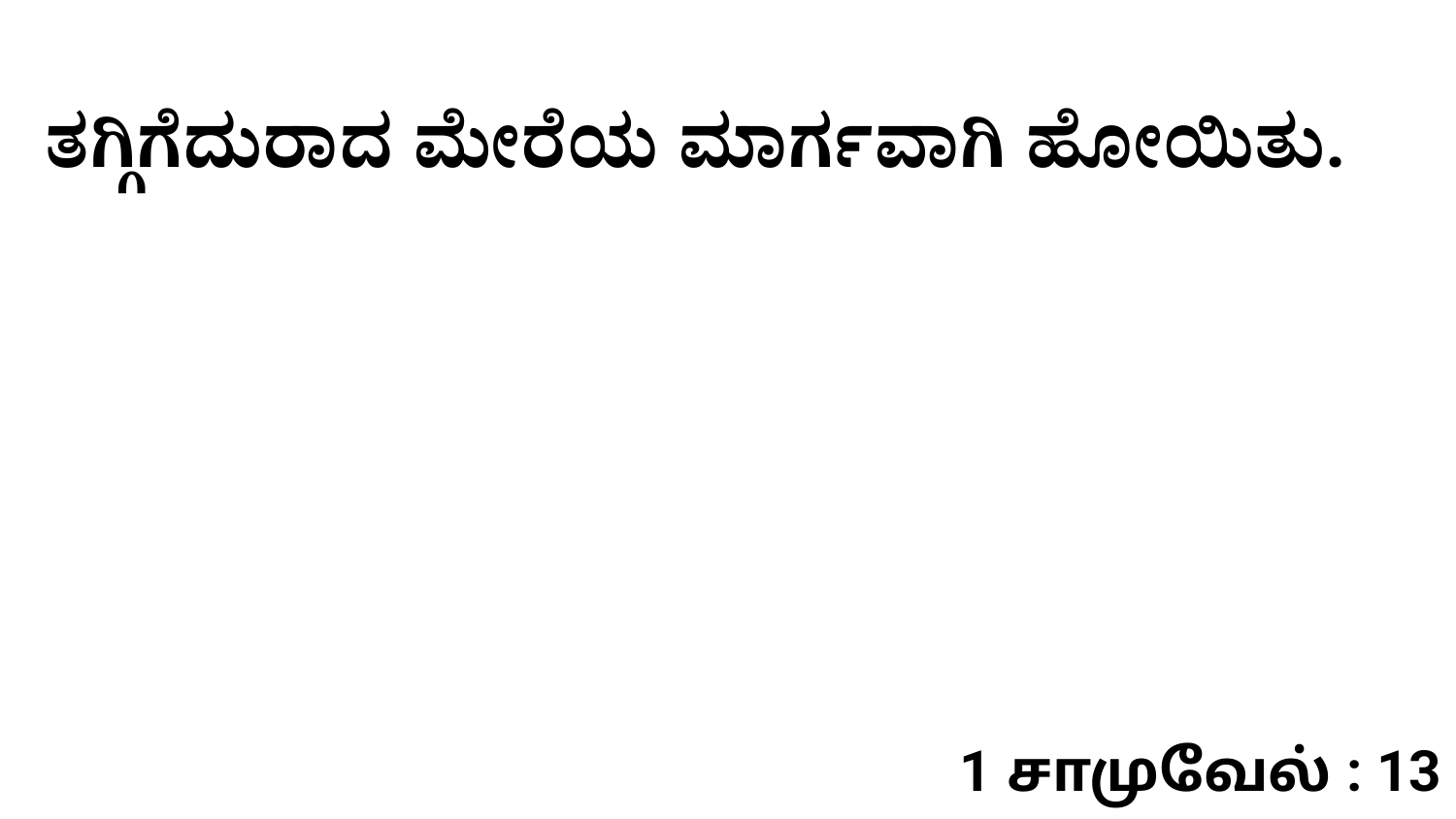

ತಗ್ಗಿಗೆದುರಾದ ಮೇರೆಯ ಮಾರ್ಗವಾಗಿ ಹೋಯಿತು.
1 சாமுவேல் : 13